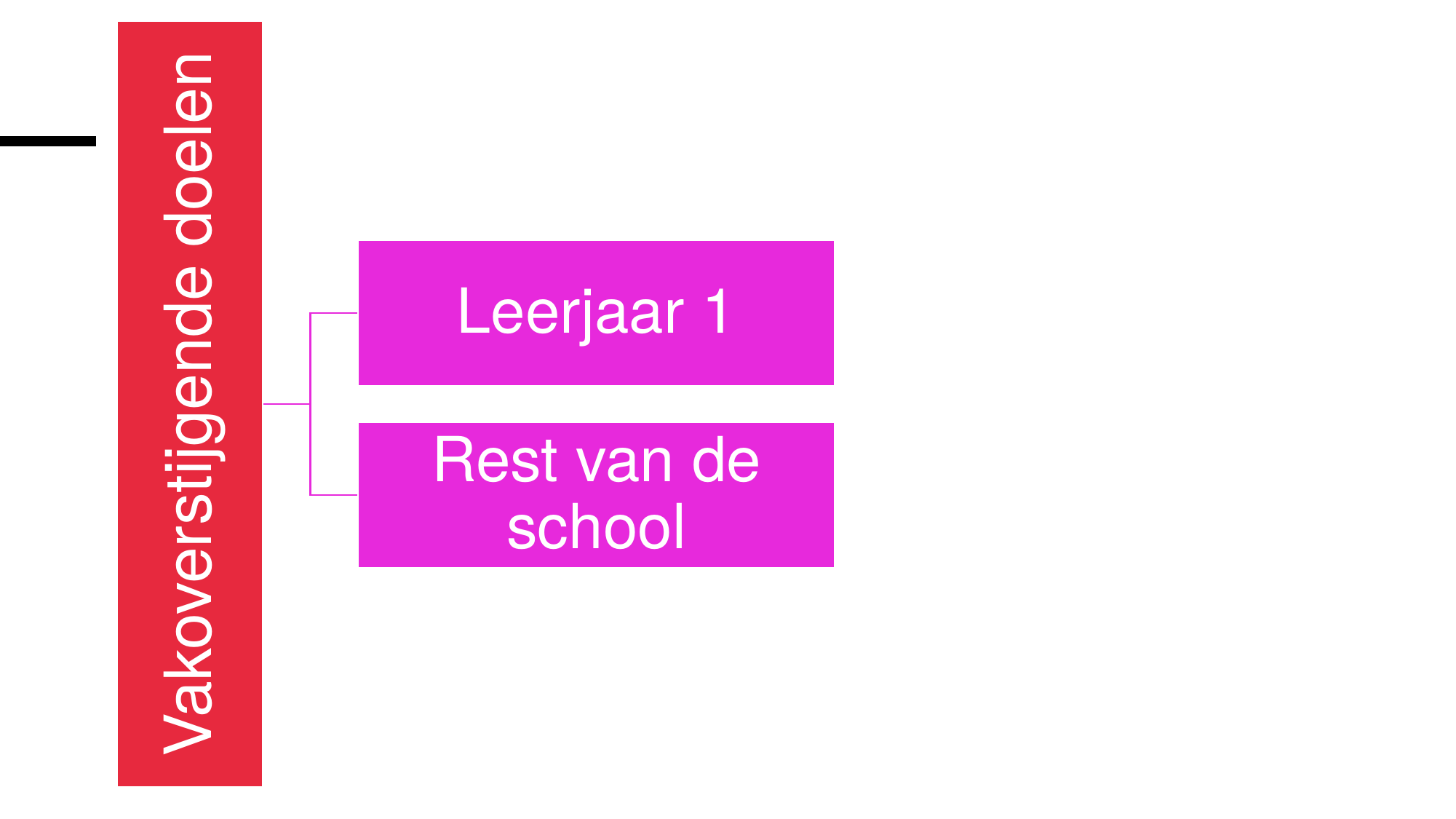

Vakoverstijgende doelen
Leerjaar 1
Rest van de school